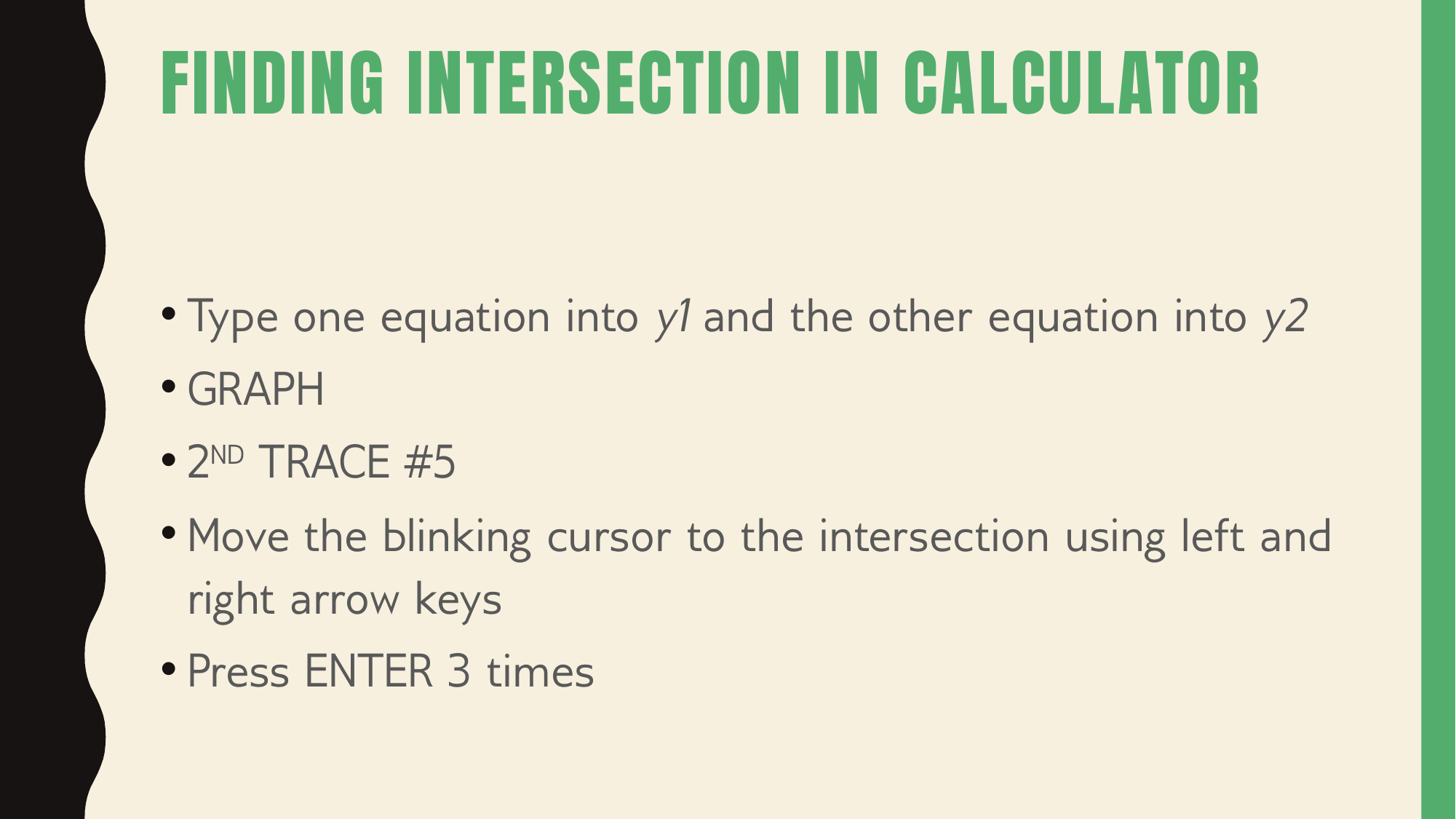

# Finding Intersection in Calculator
Type one equation into y1 and the other equation into y2
GRAPH
2ND TRACE #5
Move the blinking cursor to the intersection using left and right arrow keys
Press ENTER 3 times